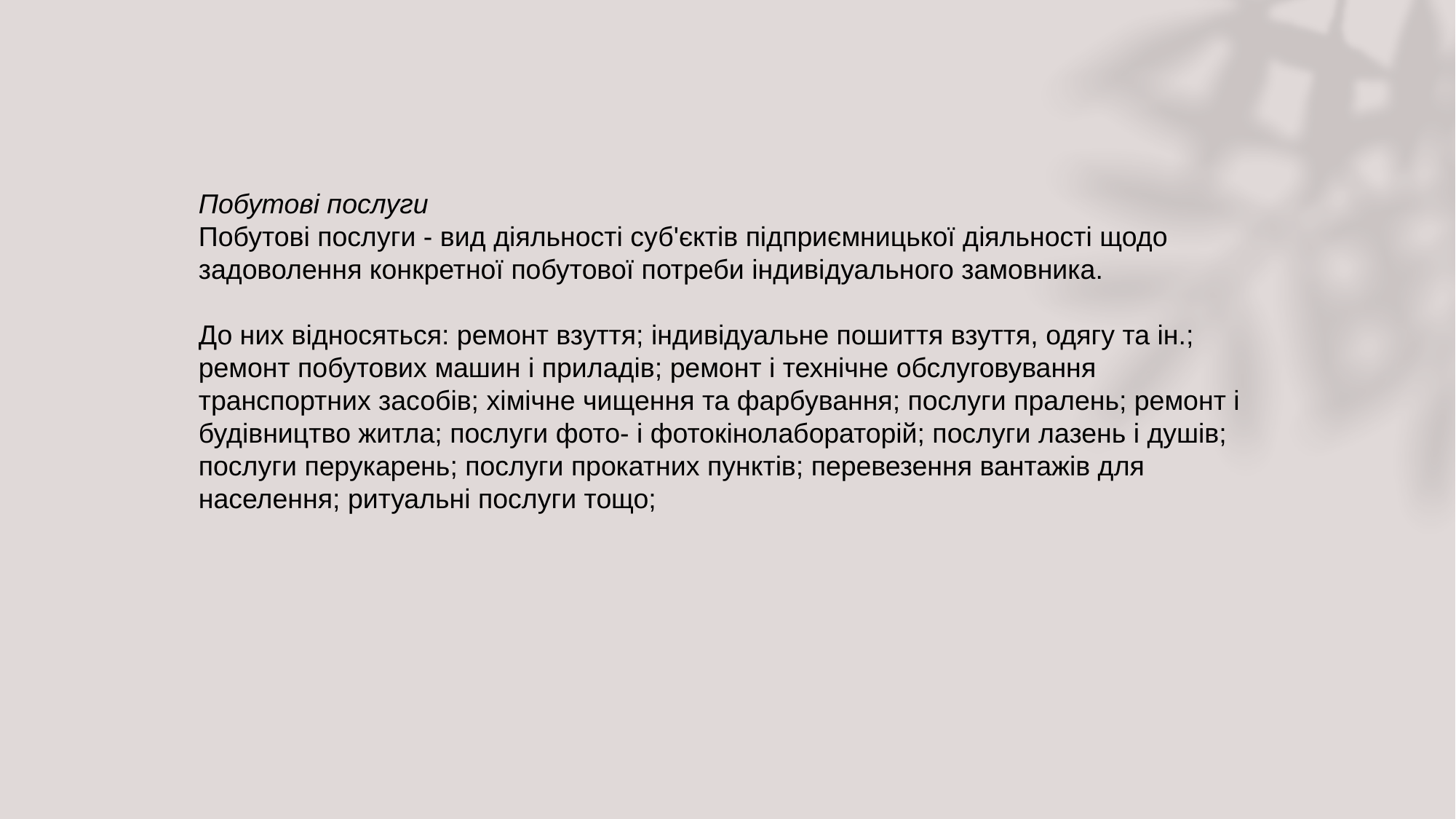

Побутові послуги
Побутові послуги - вид діяльності суб'єктів підприємницької діяльності щодо задоволення конкретної побутової потреби індивідуального замовника.

До них відносяться: ремонт взуття; індивідуальне пошиття взуття, одягу та ін.; ремонт побутових машин і приладів; ремонт і технічне обслуговування транспортних засобів; хімічне чищення та фарбування; послуги пралень; ремонт і будівництво житла; послуги фото- і фотокінолабораторій; послуги лазень і душів; послуги перукарень; послуги прокатних пунктів; перевезення вантажів для населення; ритуальні послуги тощо;